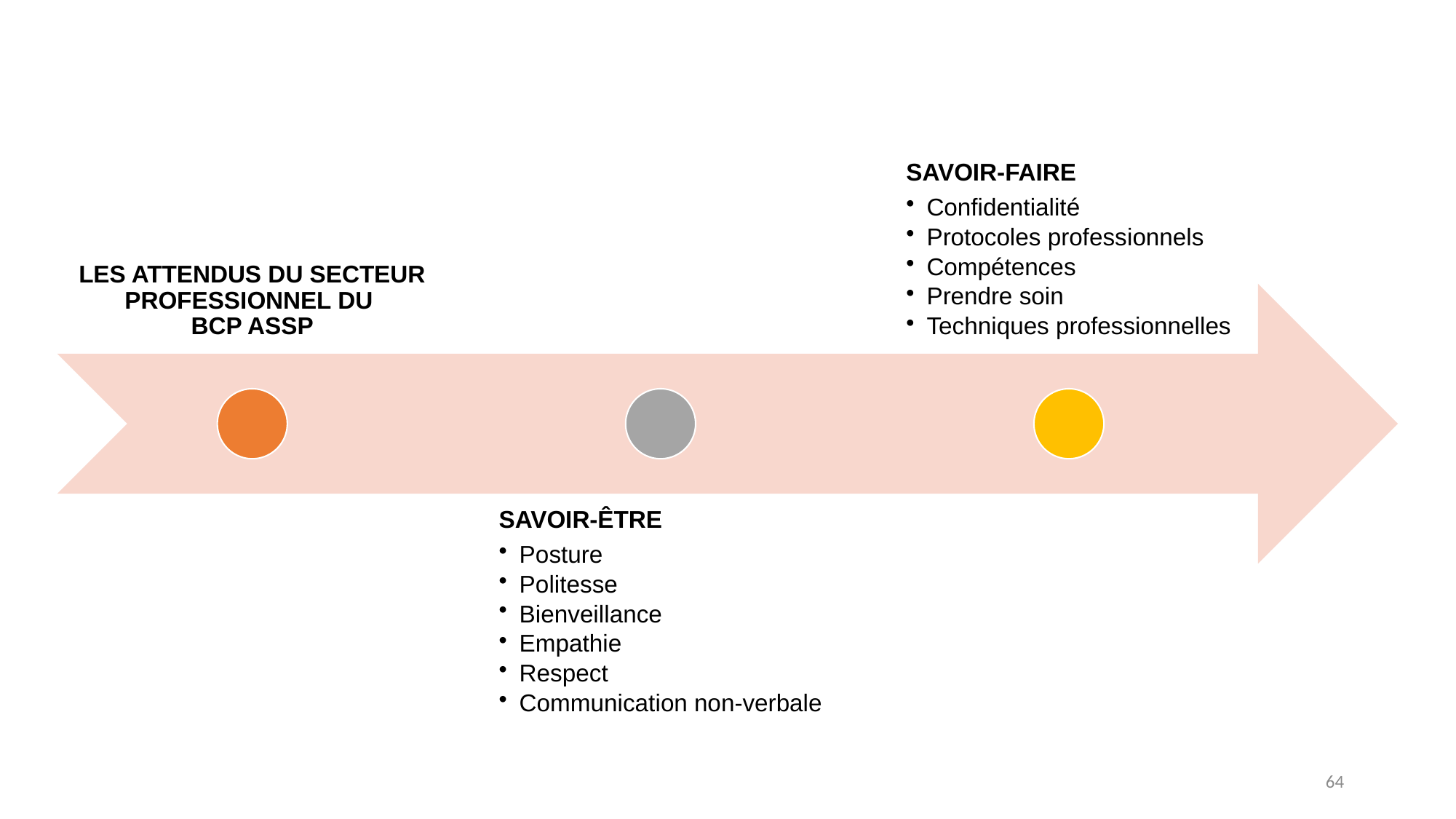

LES ATTENDUS DU SECTEUR PROFESSIONNEL DU
BCP ASSP
SAVOIR-ÊTRE
Posture
Politesse
Bienveillance
Empathie
Respect
Communication non-verbale
SAVOIR-FAIRE
Confidentialité
Protocoles professionnels
Compétences
Prendre soin
Techniques professionnelles
64